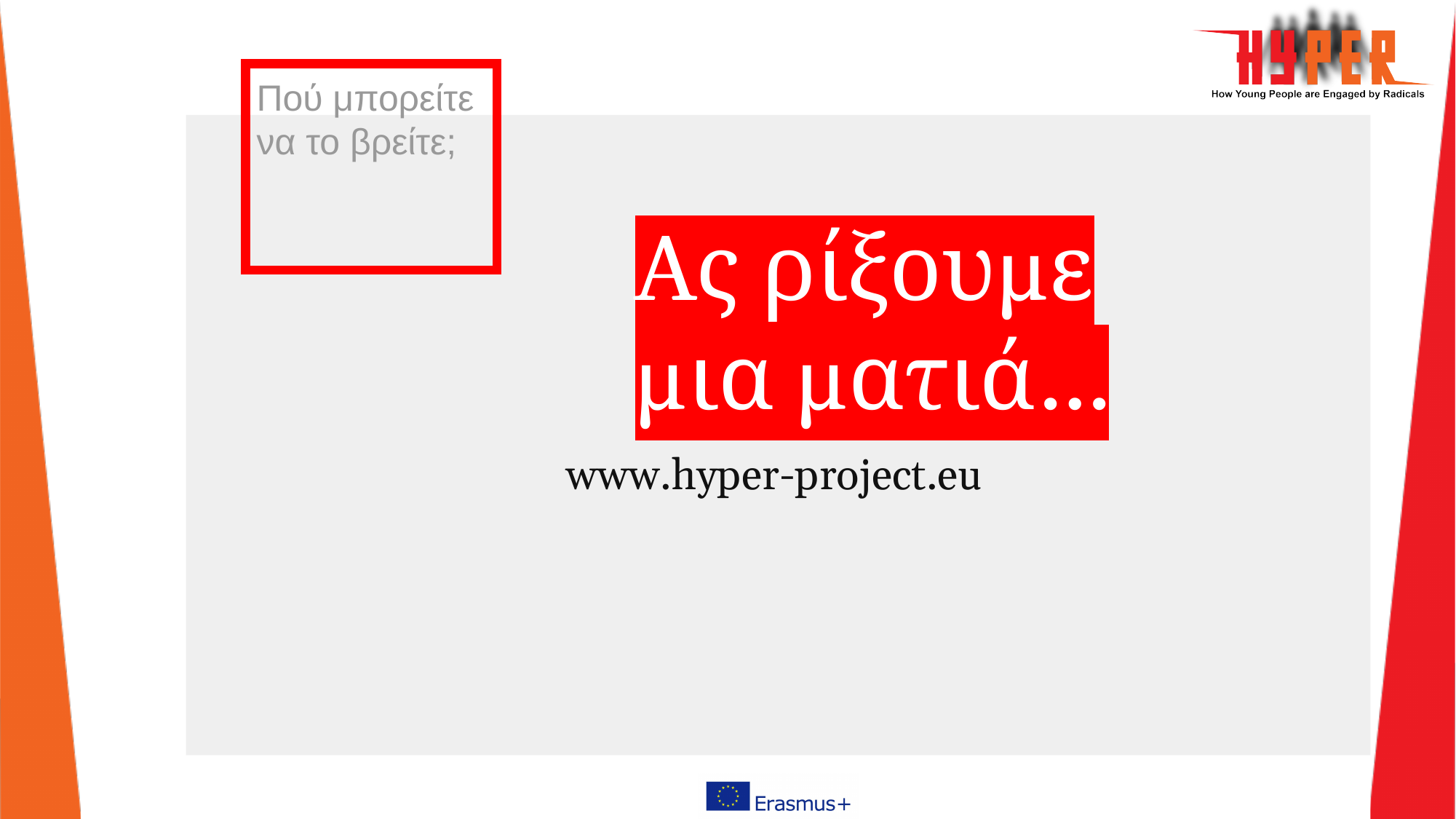

# Πού μπορείτε να το βρείτε;
Ας ρίξουμε μια ματιά…
www.hyper-project.eu